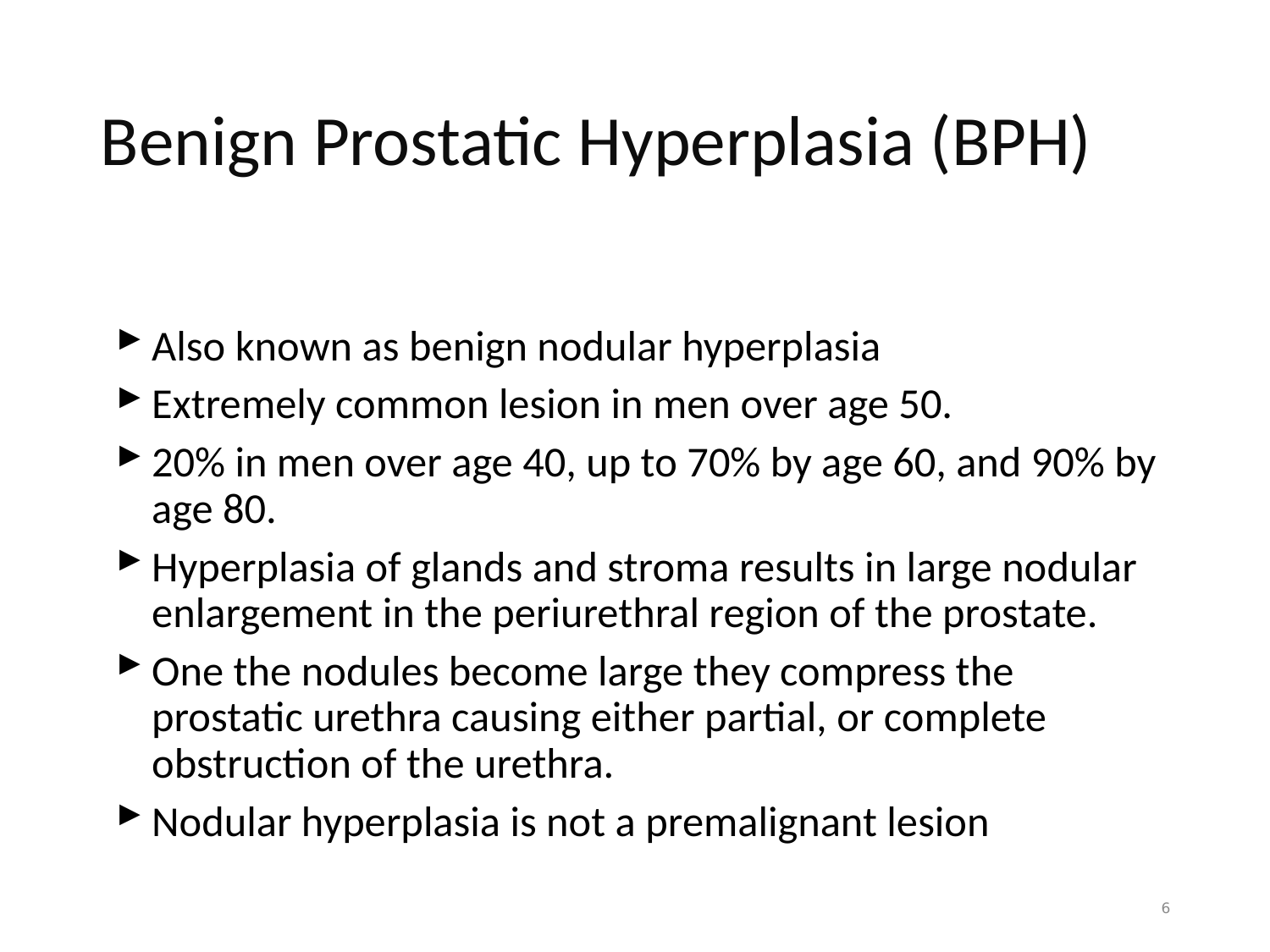

# Benign Prostatic Hyperplasia (BPH)

Also known as benign nodular hyperplasia
Extremely common lesion in men over age 50.
20% in men over age 40, up to 70% by age 60, and 90% by age 80.
Hyperplasia of glands and stroma results in large nodular enlargement in the periurethral region of the prostate.
One the nodules become large they compress the prostatic urethra causing either partial, or complete obstruction of the urethra.
Nodular hyperplasia is not a premalignant lesion

6